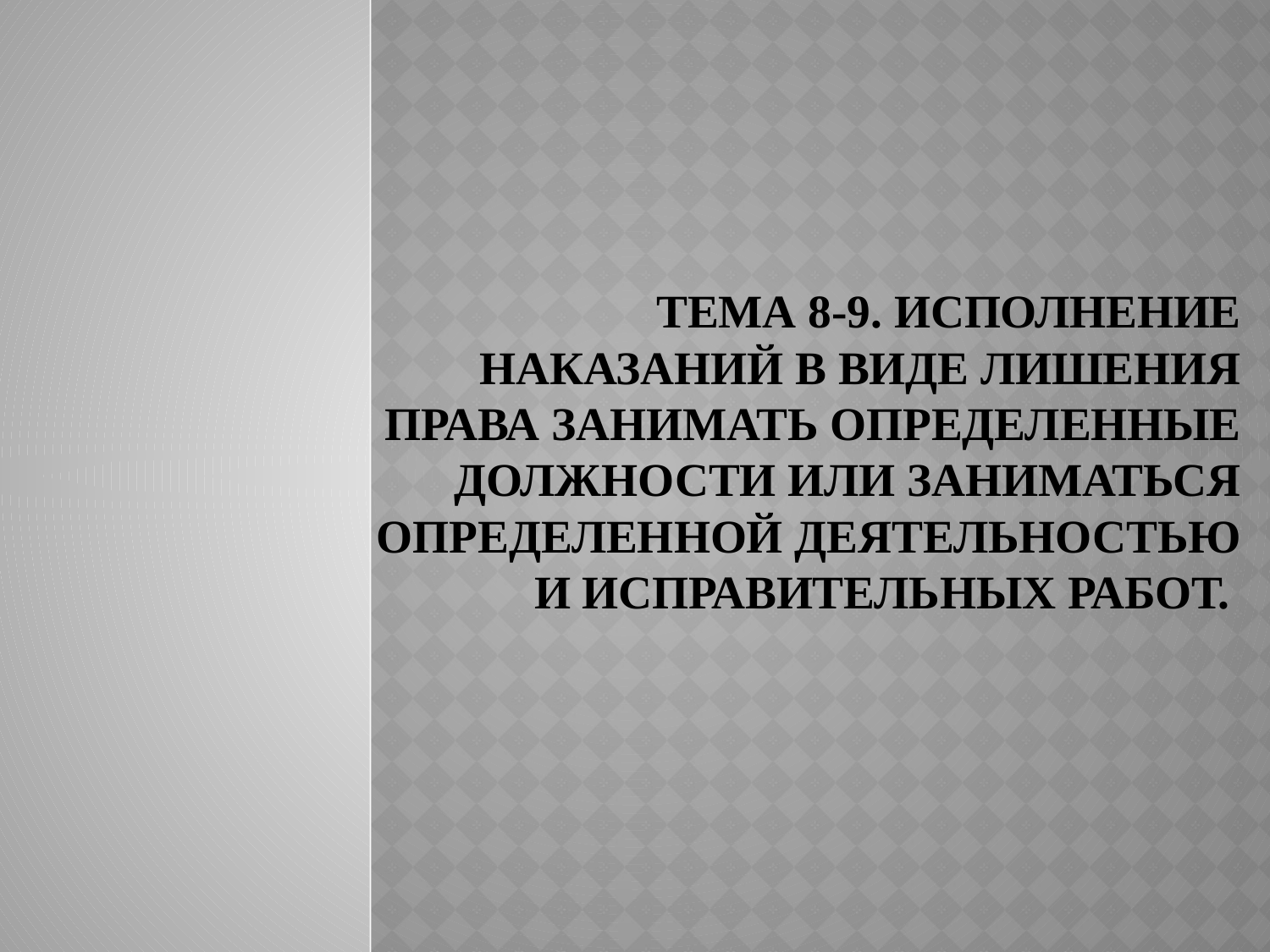

# Тема 8-9. Исполнение наказаний в виде лишения права занимать определенные должности или заниматься определен­ной деятельностью и исправительных работ.